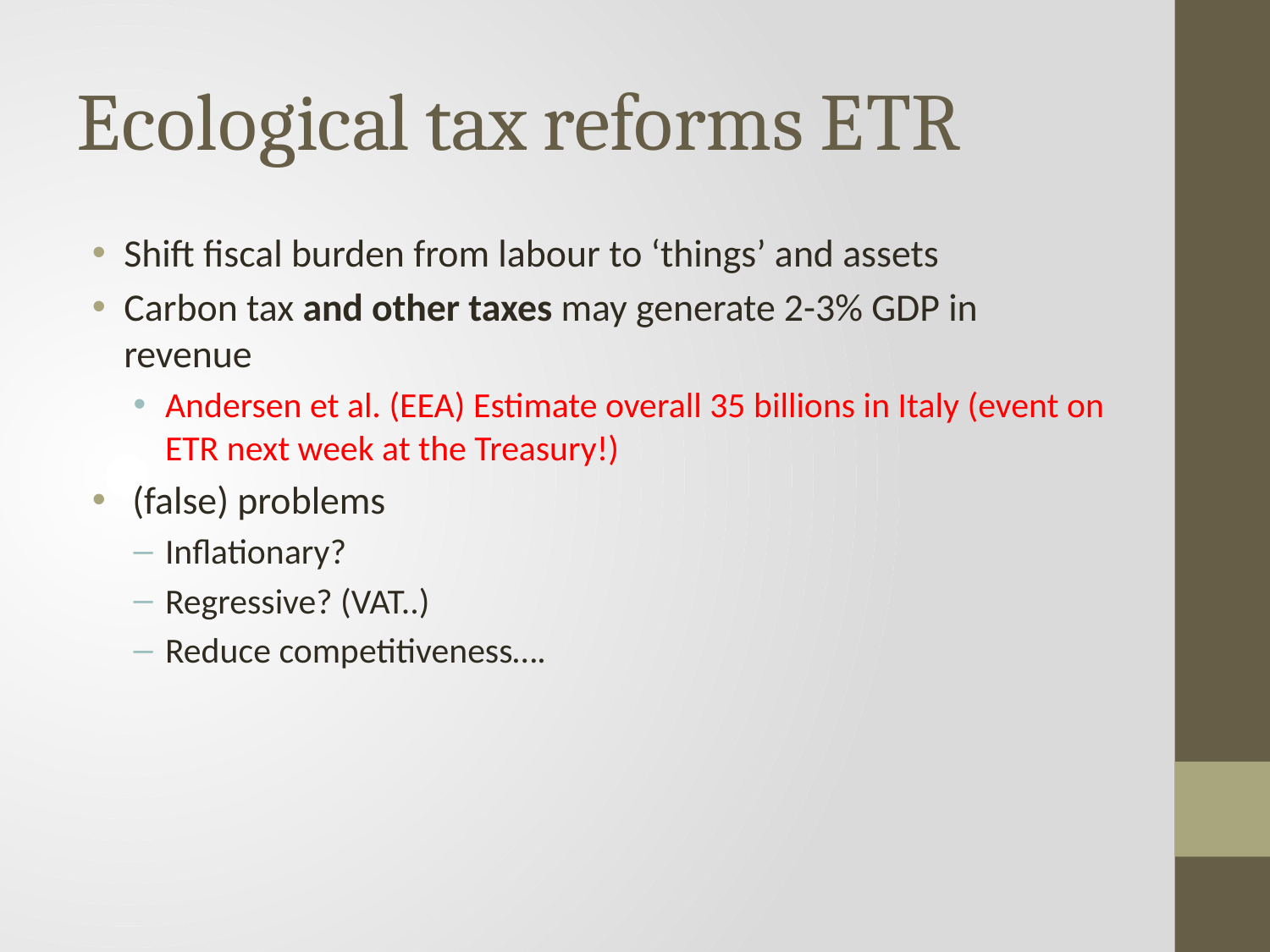

# Ecological tax reforms ETR
Shift fiscal burden from labour to ‘things’ and assets
Carbon tax and other taxes may generate 2-3% GDP in revenue
Andersen et al. (EEA) Estimate overall 35 billions in Italy (event on ETR next week at the Treasury!)
 (false) problems
Inflationary?
Regressive? (VAT..)
Reduce competitiveness….